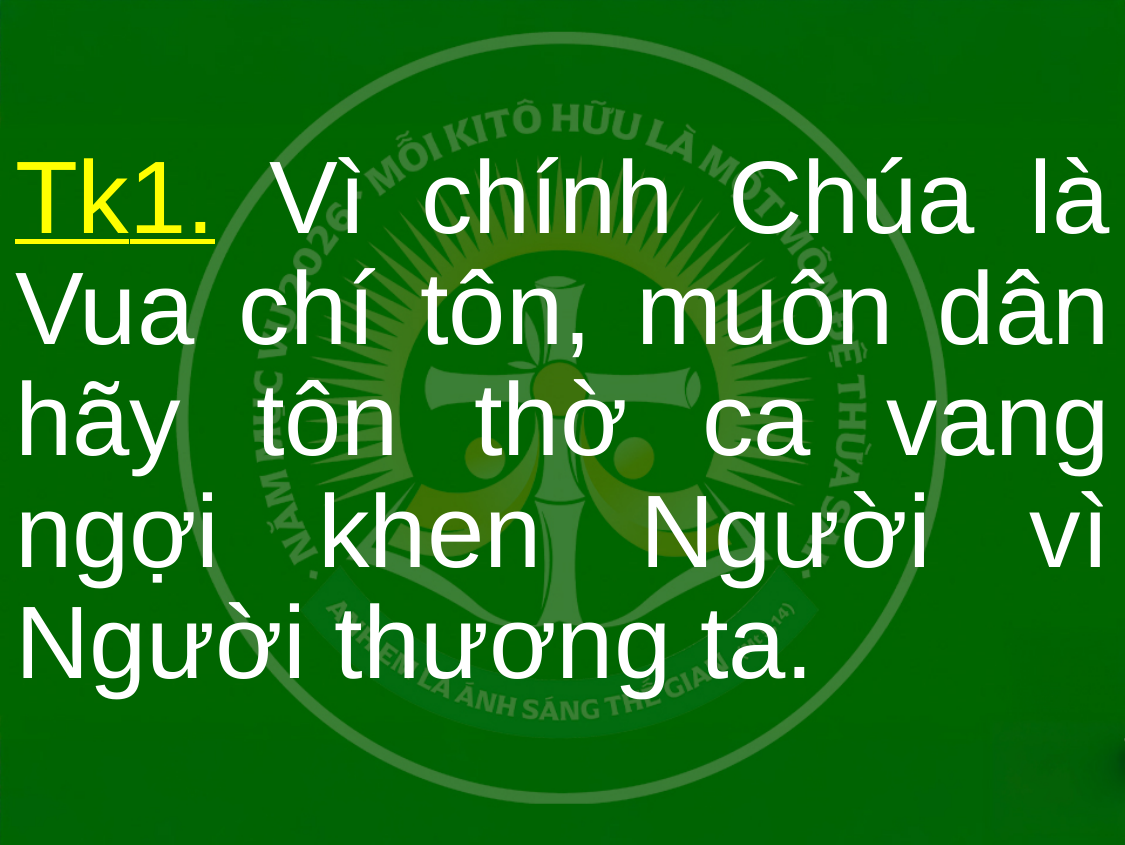

Tk1. Vì chính Chúa là Vua chí tôn, muôn dân hãy tôn thờ ca vang ngợi khen Người vì Người thương ta.